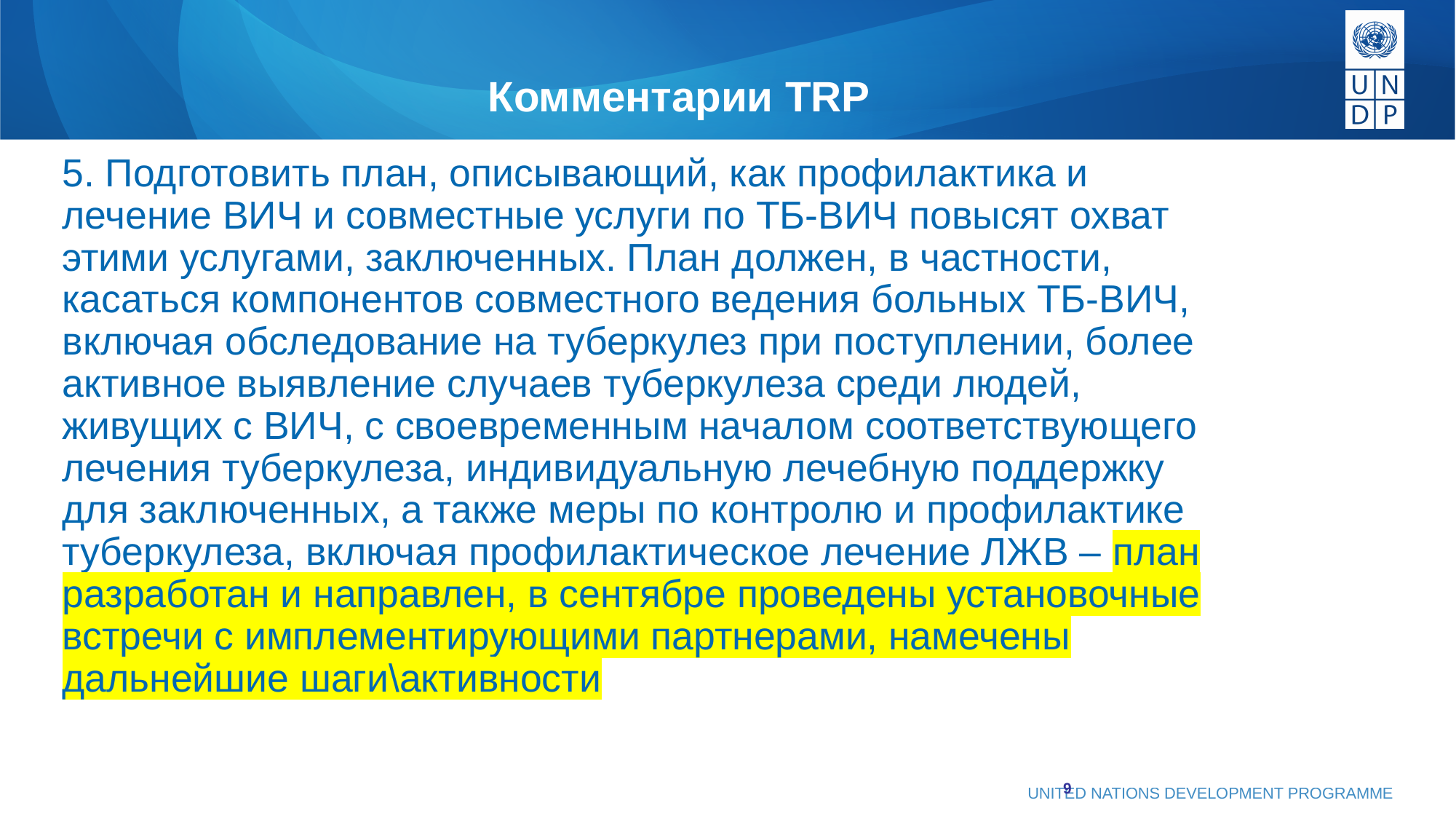

# Комментарии TRP
5. Подготовить план, описывающий, как профилактика и лечение ВИЧ и совместные услуги по ТБ-ВИЧ повысят охват этими услугами, заключенных. План должен, в частности, касаться компонентов совместного ведения больных ТБ-ВИЧ, включая обследование на туберкулез при поступлении, более активное выявление случаев туберкулеза среди людей, живущих с ВИЧ, с своевременным началом соответствующего лечения туберкулеза, индивидуальную лечебную поддержку для заключенных, а также меры по контролю и профилактике туберкулеза, включая профилактическое лечение ЛЖВ – план разработан и направлен, в сентябре проведены установочные встречи с имплементирующими партнерами, намечены дальнейшие шаги\активности
9